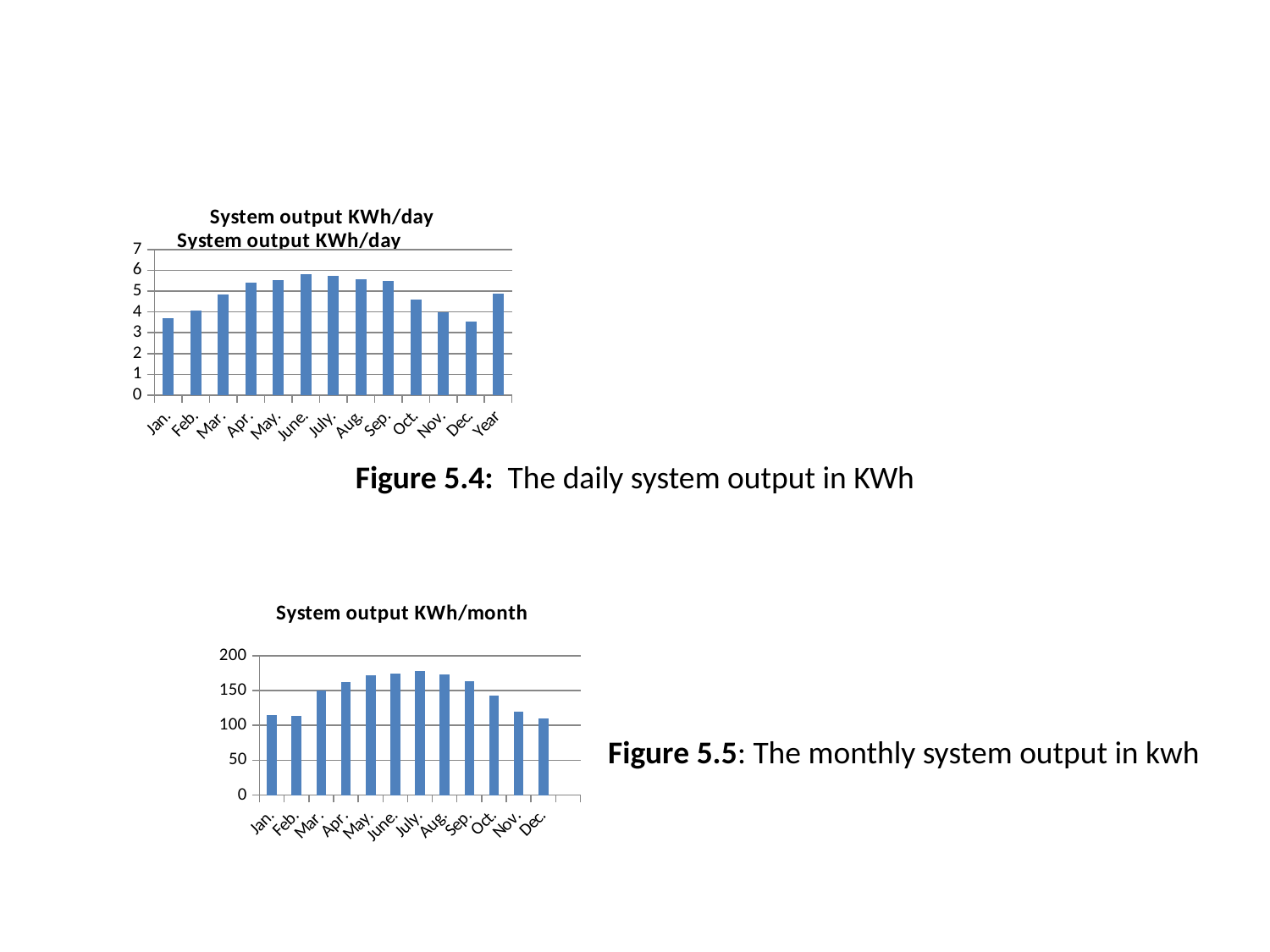

### Chart: System output KWh/day

| Category |
|---|

### Chart: System output KWh/day

| Category | System output KWh/day |
|---|---|
| Jan. | 3.71 |
| Feb. | 4.07 |
| Mar. | 4.85 |
| Apr. | 5.39 |
| May. | 5.55 |
| June. | 5.81 |
| July. | 5.75 |
| Aug. | 5.59 |
| Sep. | 5.48 |
| Oct. | 4.6099999999999985 |
| Nov. | 4.0 |
| Dec. | 3.55 |
| Year | 4.87 |
Figure 5.4:  The daily system output in KWh

### Chart: System output KWh/month

| Category | System output KWh/month |
|---|---|
| Jan. | 115.0 |
| Feb. | 114.0 |
| Mar. | 150.0 |
| Apr. | 162.0 |
| May. | 172.0 |
| June. | 174.0 |
| July. | 178.0 |
| Aug. | 173.0 |
| Sep. | 164.0 |
| Oct. | 143.0 |
| Nov. | 120.0 |
| Dec. | 110.0 |
Figure 5.5: The monthly system output in kwh